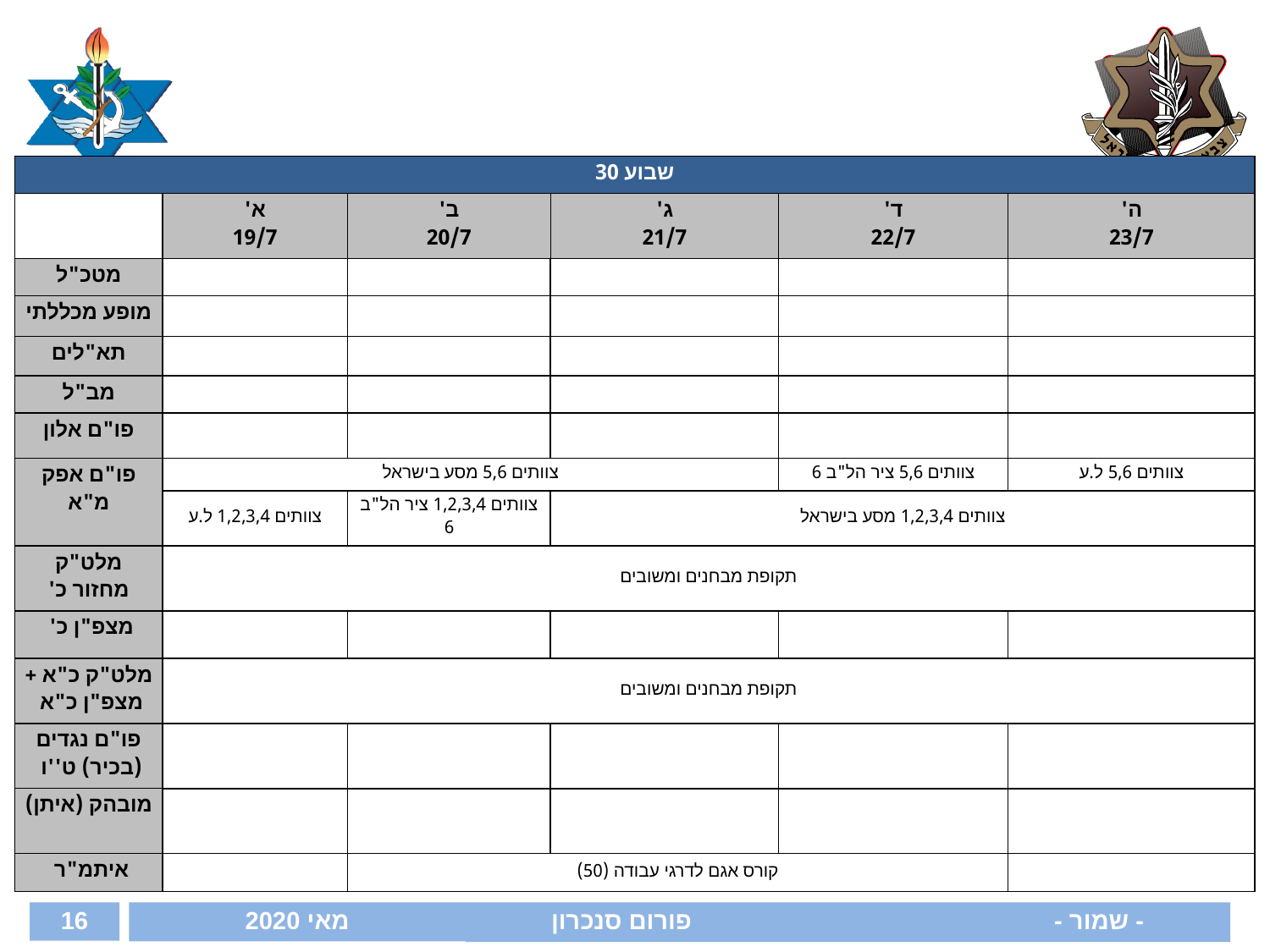

| שבוע 30 |  |  |  |  |  |
| --- | --- | --- | --- | --- | --- |
|  | א' 19/7 | ב' 20/7 | ג' 21/7 | ד' 22/7 | ה' 23/7 |
| מטכ"ל |  |  |  |  |  |
| מופע מכללתי |  |  |  |  |  |
| תא"לים |  |  |  |  |  |
| מב"ל |  |  |  |  |  |
| פו"ם אלון |  |  |  |  |  |
| פו"ם אפק מ"א | צוותים 5,6 מסע בישראל |  |  | צוותים 5,6 ציר הל"ב 6 | צוותים 5,6 ל.ע |
|  | צוותים 1,2,3,4 ל.ע | צוותים 1,2,3,4 ציר הל"ב 6 | צוותים 1,2,3,4 מסע בישראל |  |  |
| מלט"ק מחזור כ' | תקופת מבחנים ומשובים |  |  |  |  |
| מצפ"ן כ' |  |  |  |  |  |
| מלט"ק כ"א + מצפ"ן כ"א | תקופת מבחנים ומשובים |  |  |  |  |
| פו"ם נגדים (בכיר) ט''ו |  |  |  |  |  |
| מובהק (איתן) |  |  |  |  |  |
| איתמ"ר |  | קורס אגם לדרגי עבודה (50) |  |  |  |